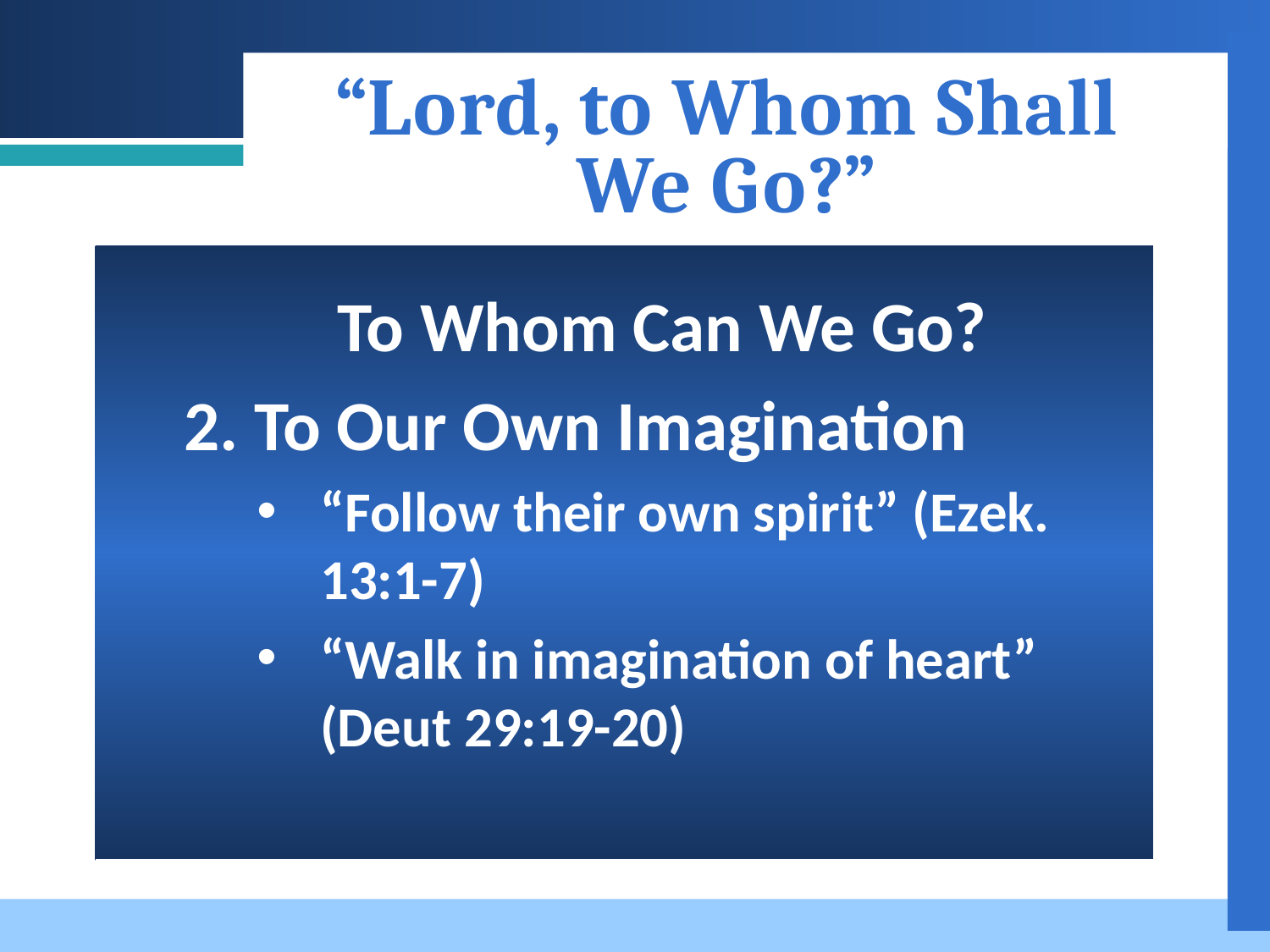

# “Lord, to Whom Shall We Go?”
|  |
| --- |
To Whom Can We Go?
2. To Our Own Imagination
“Follow their own spirit” (Ezek. 13:1-7)
“Walk in imagination of heart” (Deut 29:19-20)